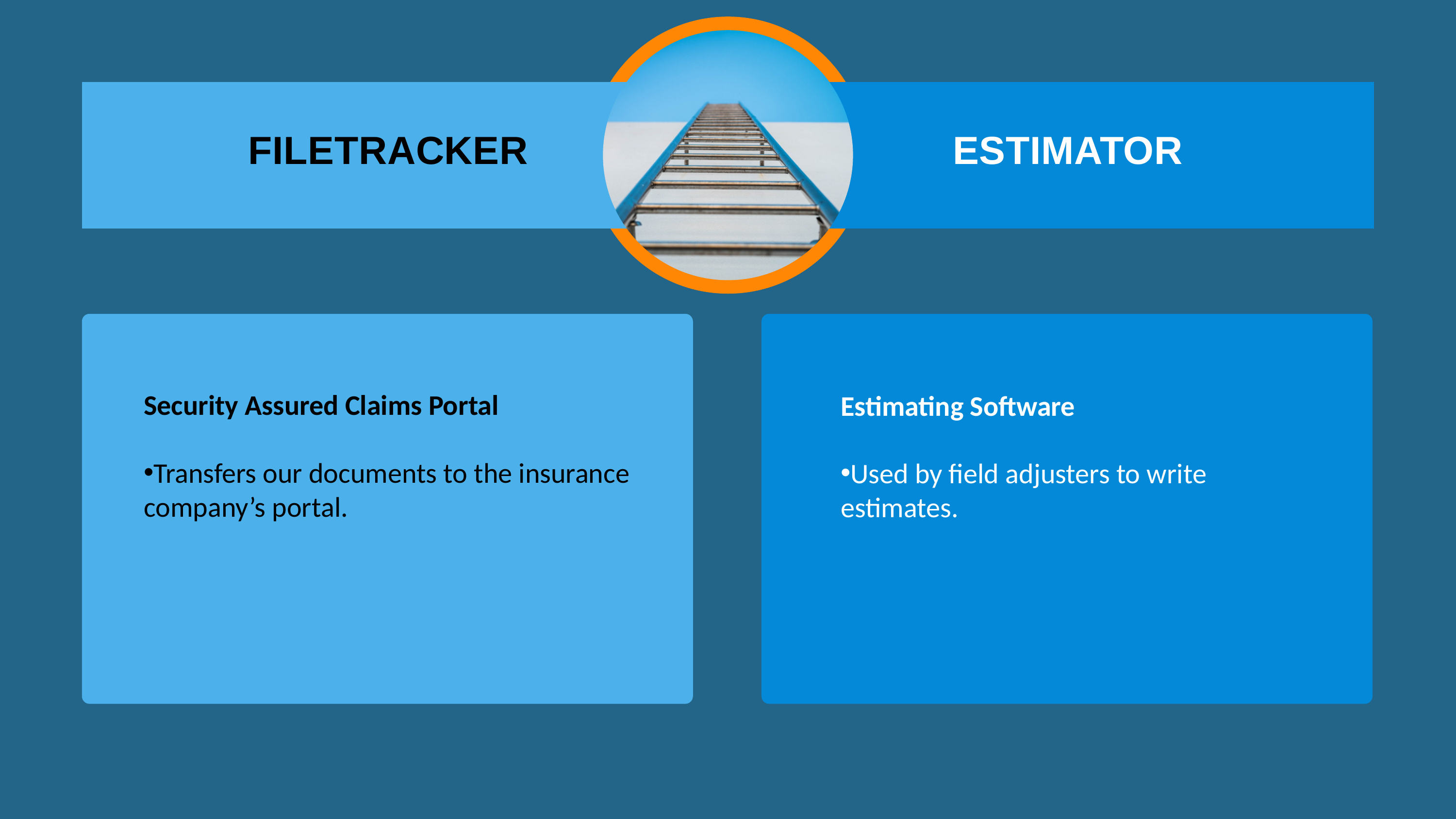

FILETRACKER

ESTIMATOR

Security Assured Claims Portal

Transfers our documents to the insurance company’s portal.
Estimating Software

Used by field adjusters to write estimates.